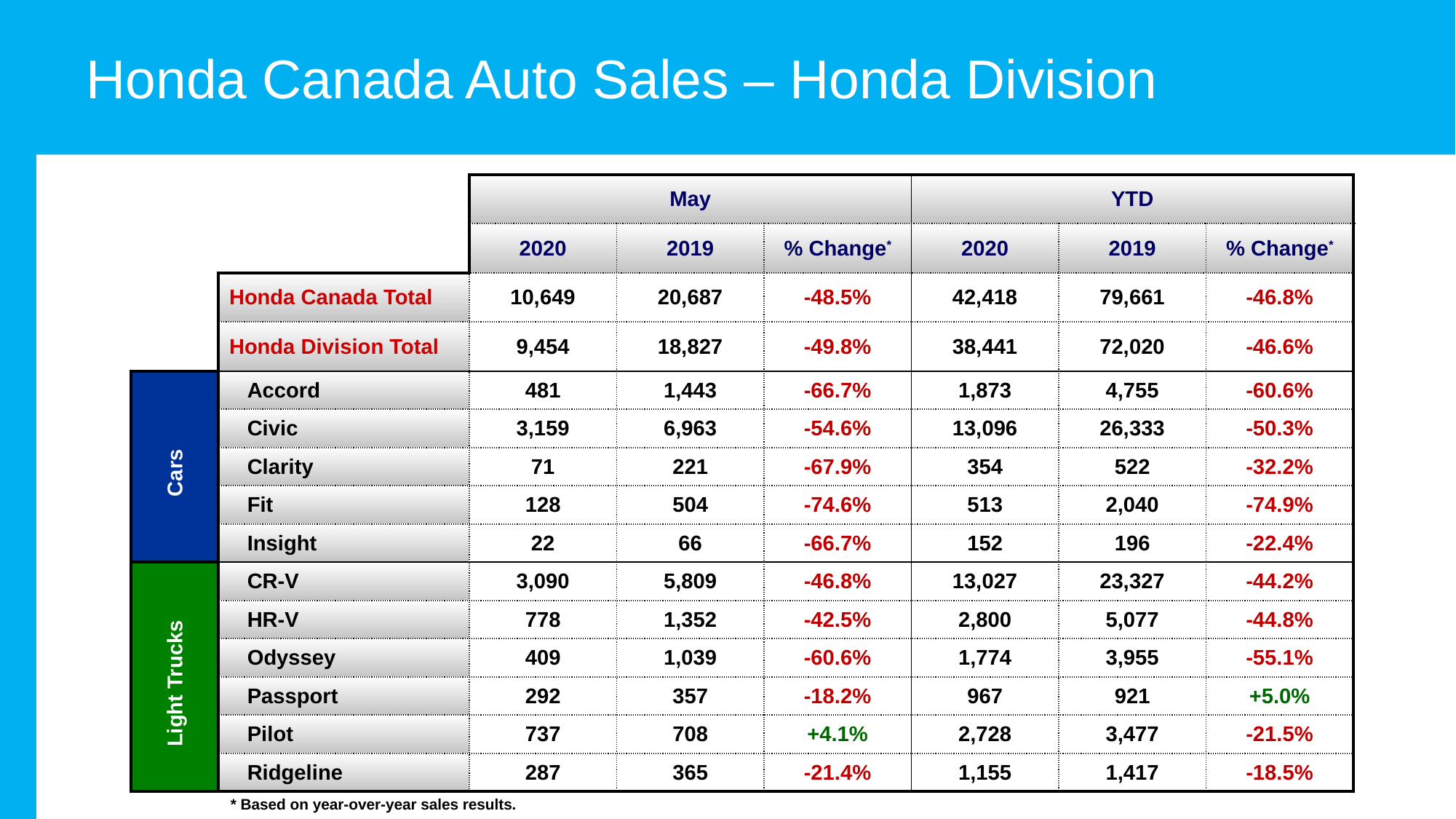

Honda Canada Auto Sales – Honda Division
|  |  | May |  |  | YTD |  |  |
| --- | --- | --- | --- | --- | --- | --- | --- |
|  |  | 2020 | 2019 | % Change\* | 2020 | 2019 | % Change\* |
|  | Honda Canada Total | 10,649 | 20,687 | -48.5% | 42,418 | 79,661 | -46.8% |
|  | Honda Division Total | 9,454 | 18,827 | -49.8% | 38,441 | 72,020 | -46.6% |
|  | Accord | 481 | 1,443 | -66.7% | 1,873 | 4,755 | -60.6% |
|  | Civic | 3,159 | 6,963 | -54.6% | 13,096 | 26,333 | -50.3% |
|  | Clarity | 71 | 221 | -67.9% | 354 | 522 | -32.2% |
|  | Fit | 128 | 504 | -74.6% | 513 | 2,040 | -74.9% |
|  | Insight | 22 | 66 | -66.7% | 152 | 196 | -22.4% |
|  | CR-V | 3,090 | 5,809 | -46.8% | 13,027 | 23,327 | -44.2% |
|  | HR-V | 778 | 1,352 | -42.5% | 2,800 | 5,077 | -44.8% |
|  | Odyssey | 409 | 1,039 | -60.6% | 1,774 | 3,955 | -55.1% |
|  | Passport | 292 | 357 | -18.2% | 967 | 921 | +5.0% |
|  | Pilot | 737 | 708 | +4.1% | 2,728 | 3,477 | -21.5% |
|  | Ridgeline | 287 | 365 | -21.4% | 1,155 | 1,417 | -18.5% |
Cars
Light Trucks
* Based on year-over-year sales results.